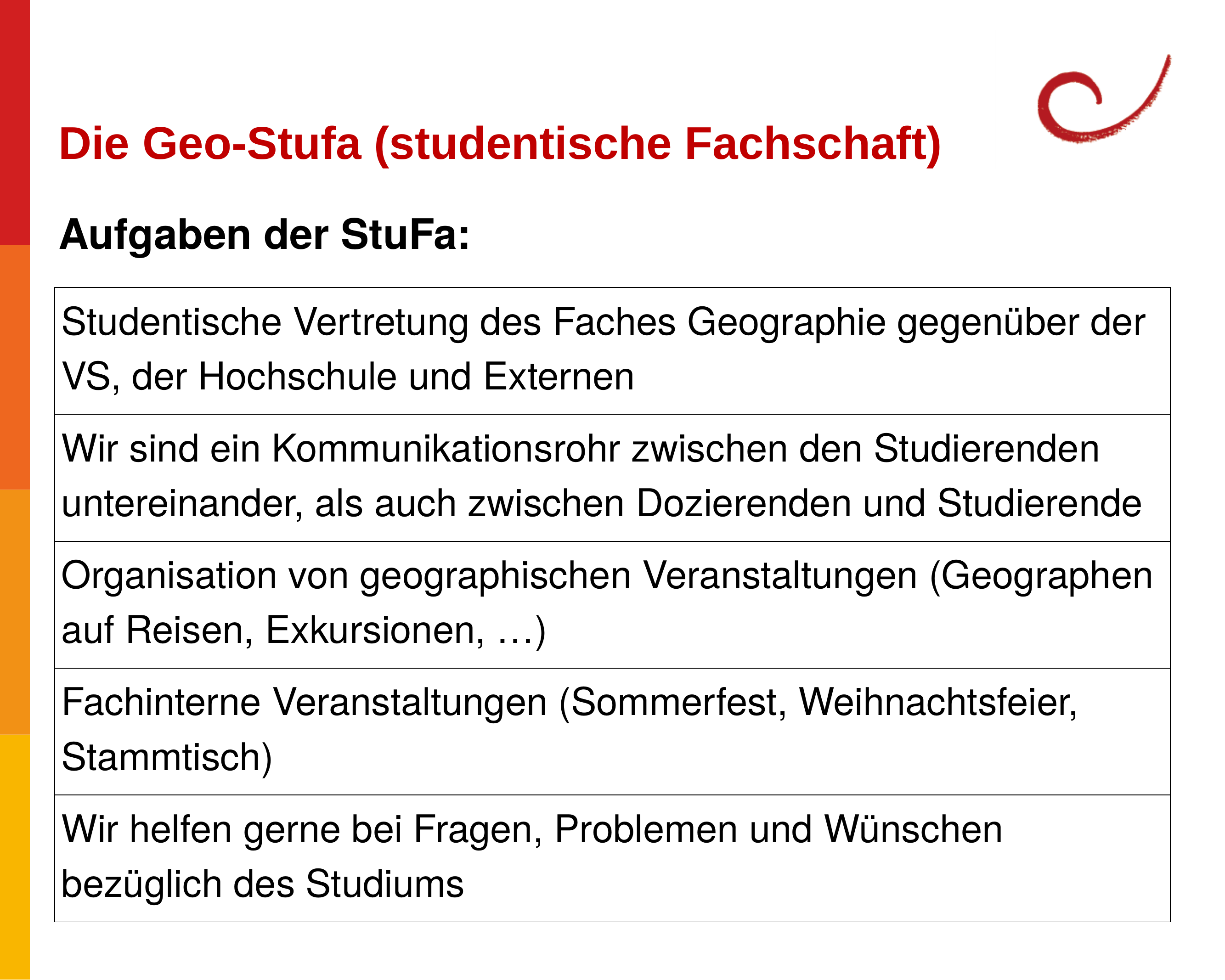

# Die Geo-Stufa (studentische Fachschaft)
Aufgaben der StuFa:

| Studentische Vertretung des Faches Geographie gegenüber der VS, der Hochschule und Externen |
| --- |
| Wir sind ein Kommunikationsrohr zwischen den Studierenden untereinander, als auch zwischen Dozierenden und Studierende |
| Organisation von geographischen Veranstaltungen (Geographen auf Reisen, Exkursionen, …) |
| Fachinterne Veranstaltungen (Sommerfest, Weihnachtsfeier, Stammtisch) |
| Wir helfen gerne bei Fragen, Problemen und Wünschen bezüglich des Studiums |